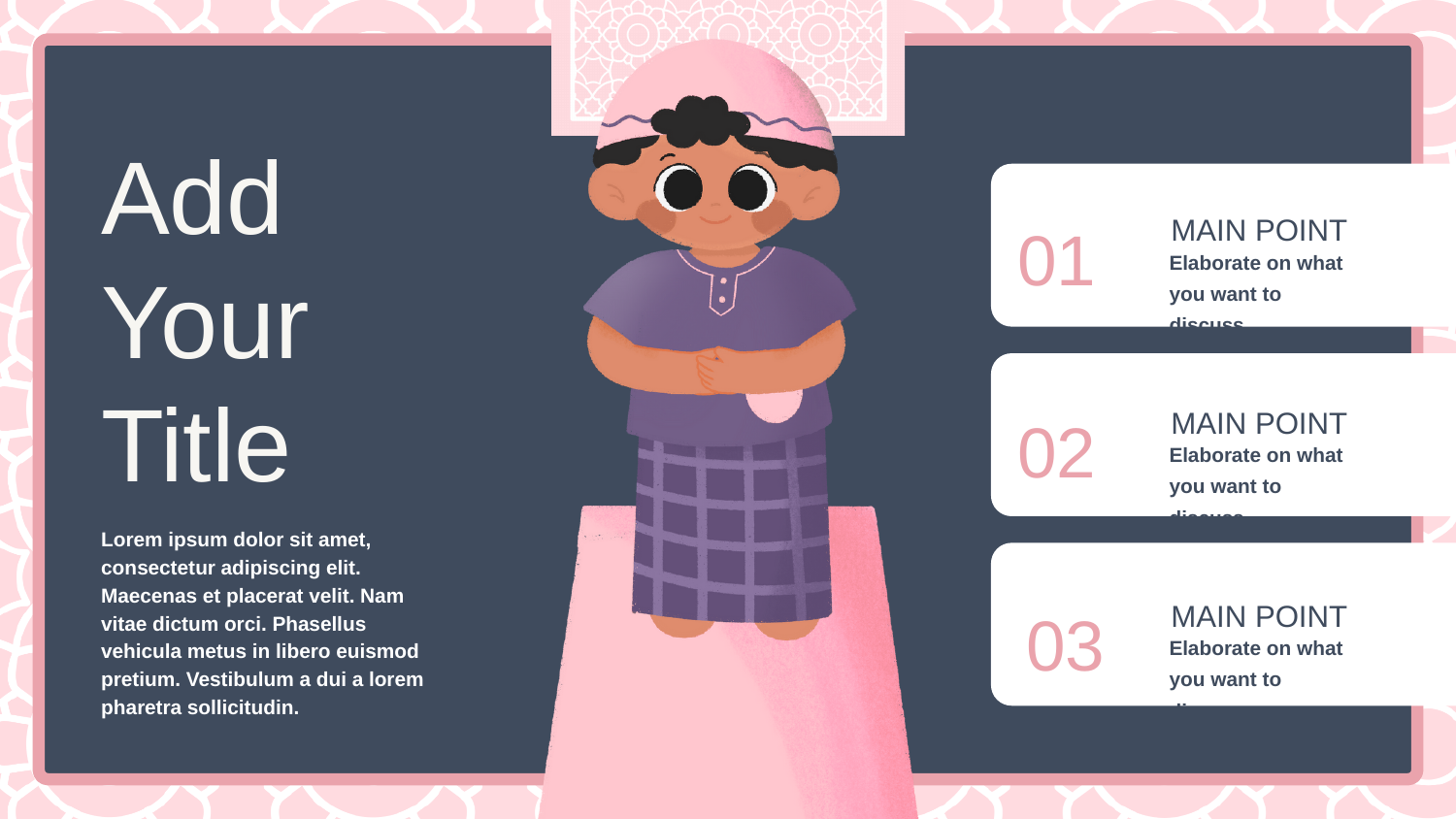

Add
Your
Title

MAIN POINT
01
Elaborate on what you want to discuss.

MAIN POINT
02
Elaborate on what you want to discuss.
Lorem ipsum dolor sit amet, consectetur adipiscing elit. Maecenas et placerat velit. Nam vitae dictum orci. Phasellus vehicula metus in libero euismod pretium. Vestibulum a dui a lorem pharetra sollicitudin.

MAIN POINT
03
Elaborate on what you want to discuss.